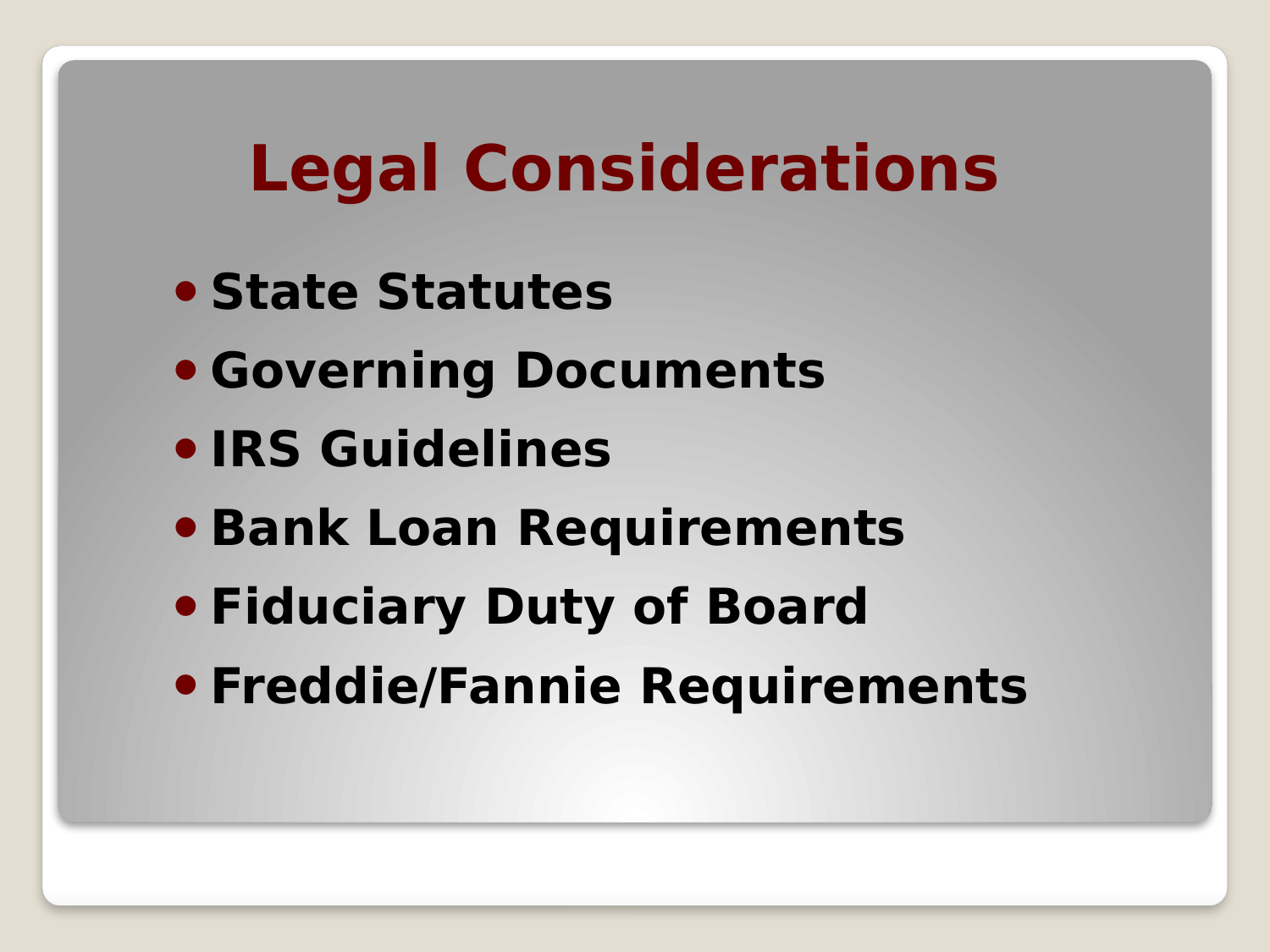

# Legal Considerations
State Statutes
Governing Documents
IRS Guidelines
Bank Loan Requirements
Fiduciary Duty of Board
Freddie/Fannie Requirements